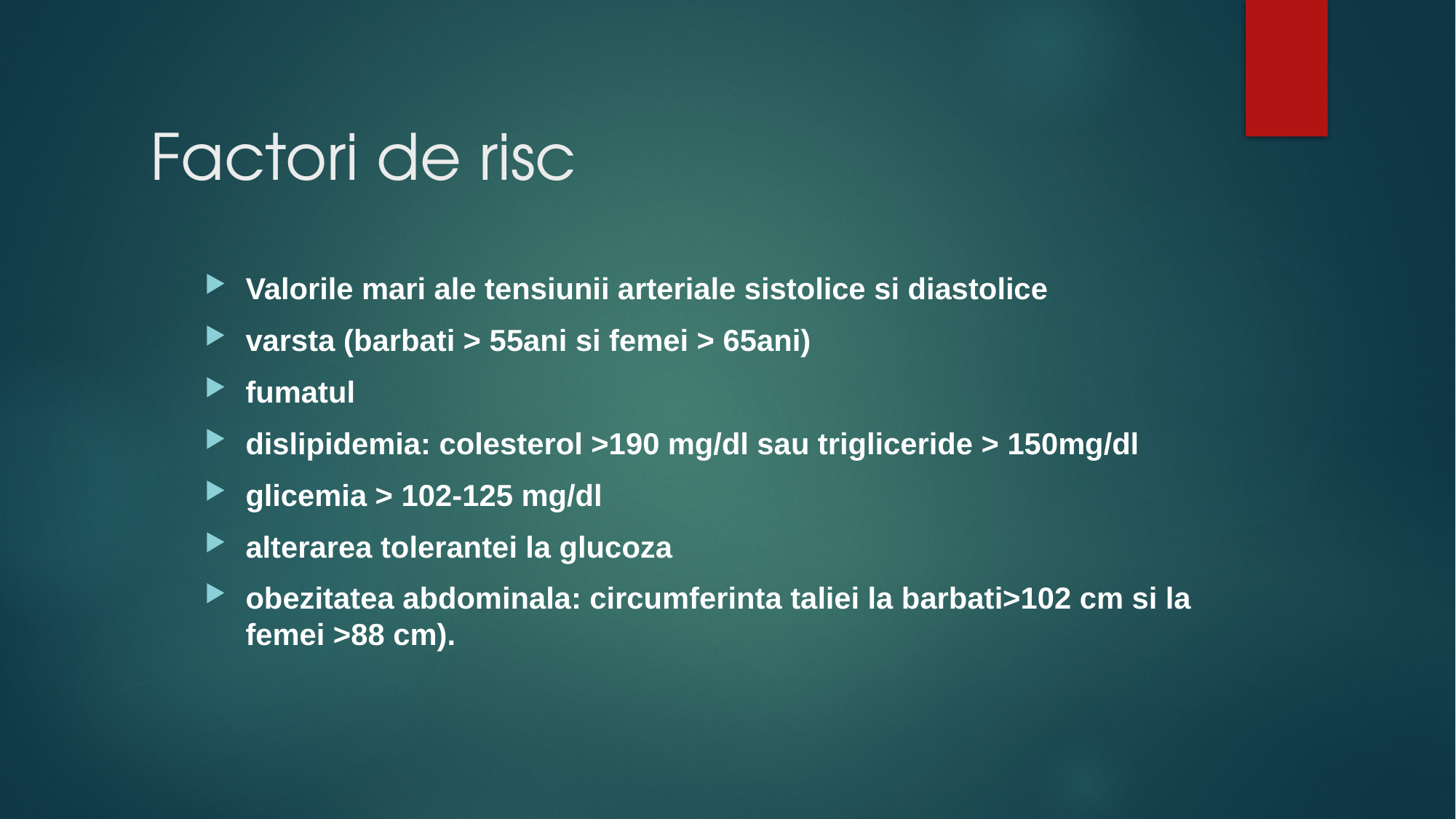

# Factori de risc
Valorile mari ale tensiunii arteriale sistolice si diastolice
varsta (barbati > 55ani si femei > 65ani)
fumatul
dislipidemia: colesterol >190 mg/dl sau trigliceride > 150mg/dl
glicemia > 102-125 mg/dl
alterarea tolerantei la glucoza
obezitatea abdominala: circumferinta taliei la barbati>102 cm si la femei >88 cm).